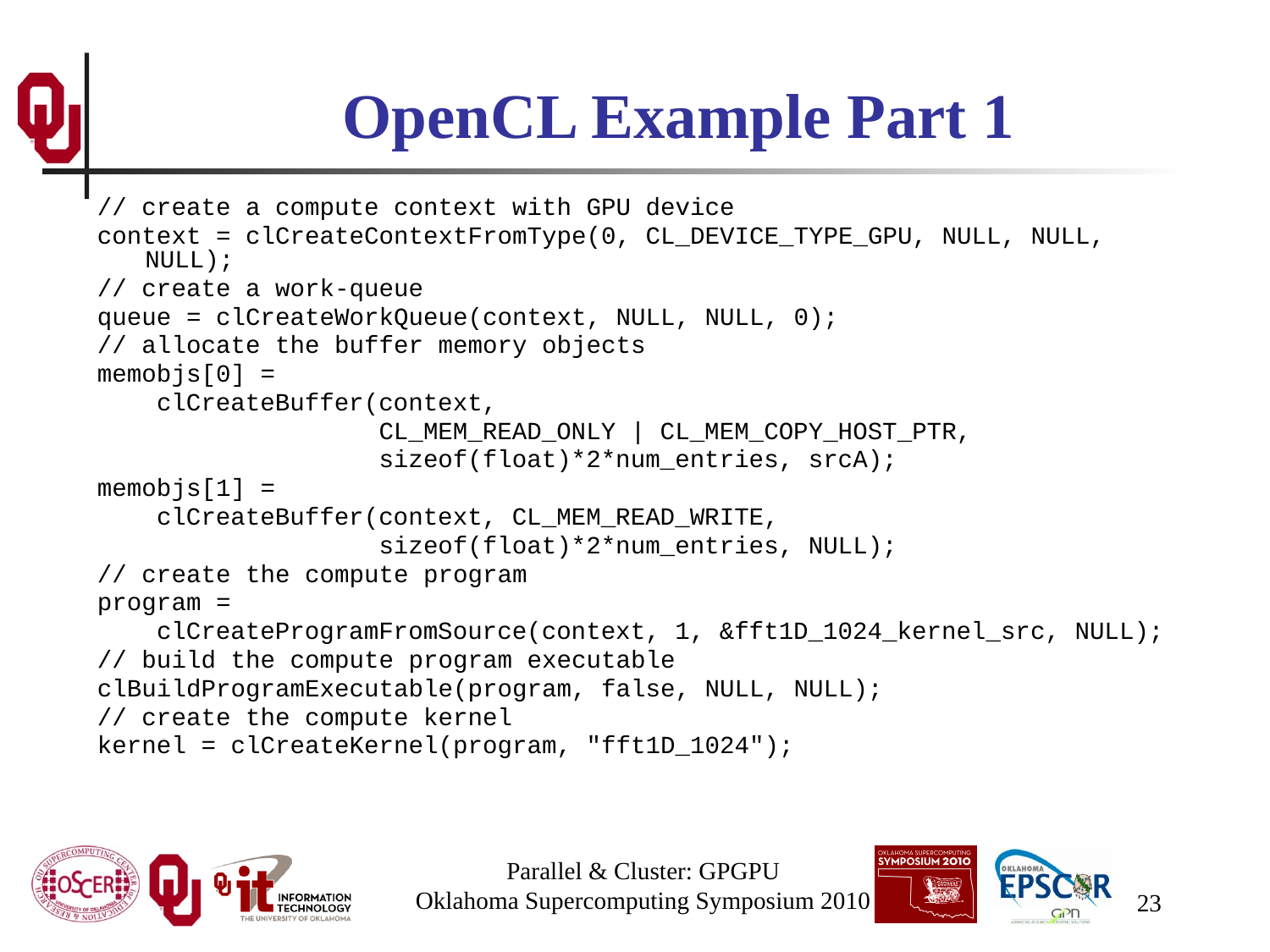

# OpenCL Example Part 1
// create a compute context with GPU device
context = clCreateContextFromType(0, CL_DEVICE_TYPE_GPU, NULL, NULL, NULL);
// create a work-queue
queue = clCreateWorkQueue(context, NULL, NULL, 0);
// allocate the buffer memory objects
memobjs[0] =
    clCreateBuffer(context,
                   CL_MEM_READ_ONLY | CL_MEM_COPY_HOST_PTR,
                   sizeof(float)*2*num_entries, srcA);
memobjs[1] =
    clCreateBuffer(context, CL_MEM_READ_WRITE,
                   sizeof(float)*2*num_entries, NULL);
// create the compute program
program =
    clCreateProgramFromSource(context, 1, &fft1D_1024_kernel_src, NULL);
// build the compute program executable
clBuildProgramExecutable(program, false, NULL, NULL);
// create the compute kernel
kernel = clCreateKernel(program, "fft1D_1024");
Parallel & Cluster: GPGPU
Oklahoma Supercomputing Symposium 2010
23